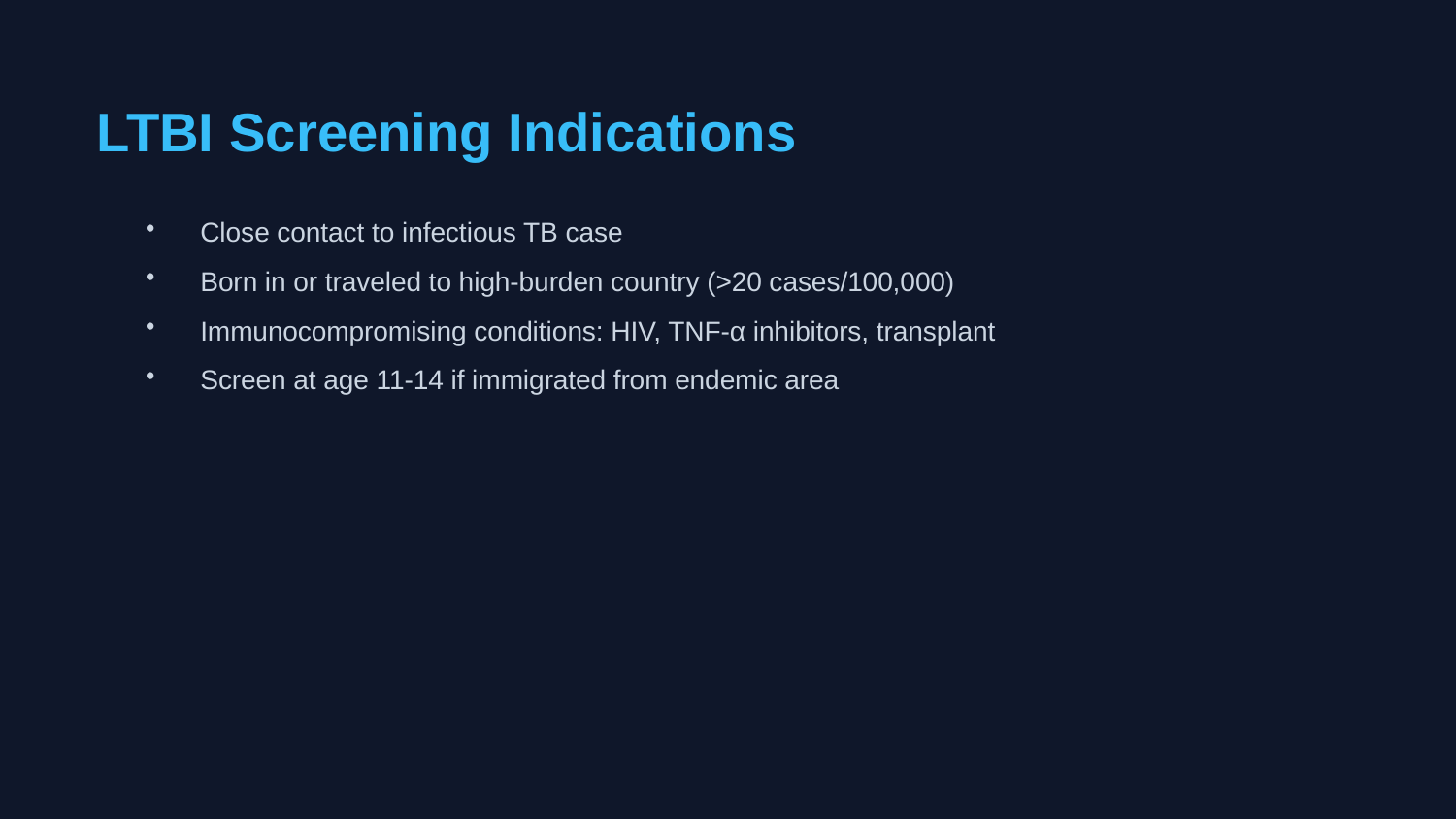

LTBI Screening Indications
Close contact to infectious TB case
Born in or traveled to high-burden country (>20 cases/100,000)
Immunocompromising conditions: HIV, TNF-α inhibitors, transplant
Screen at age 11-14 if immigrated from endemic area